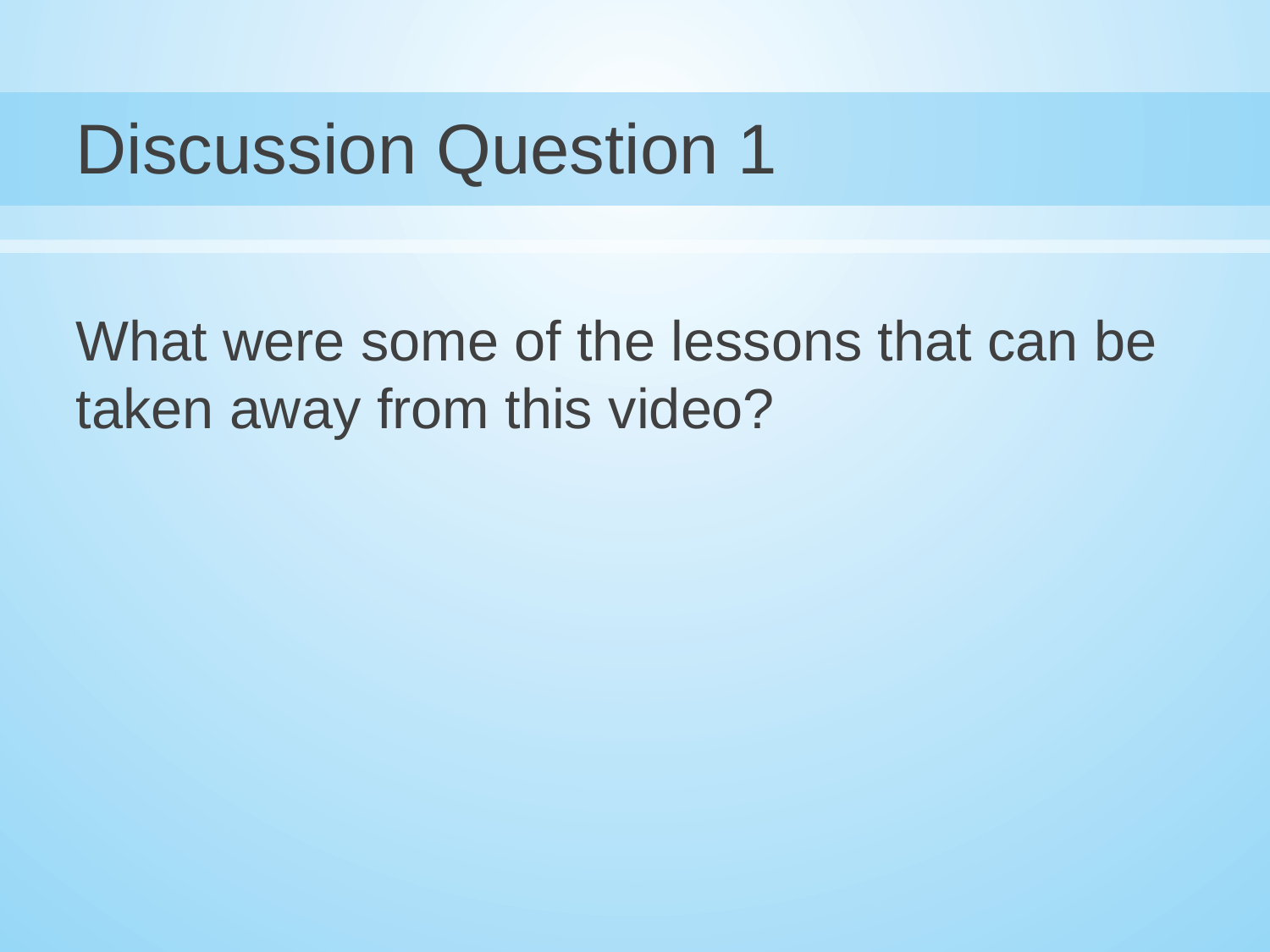

# Discussion Question 1
What were some of the lessons that can be taken away from this video?